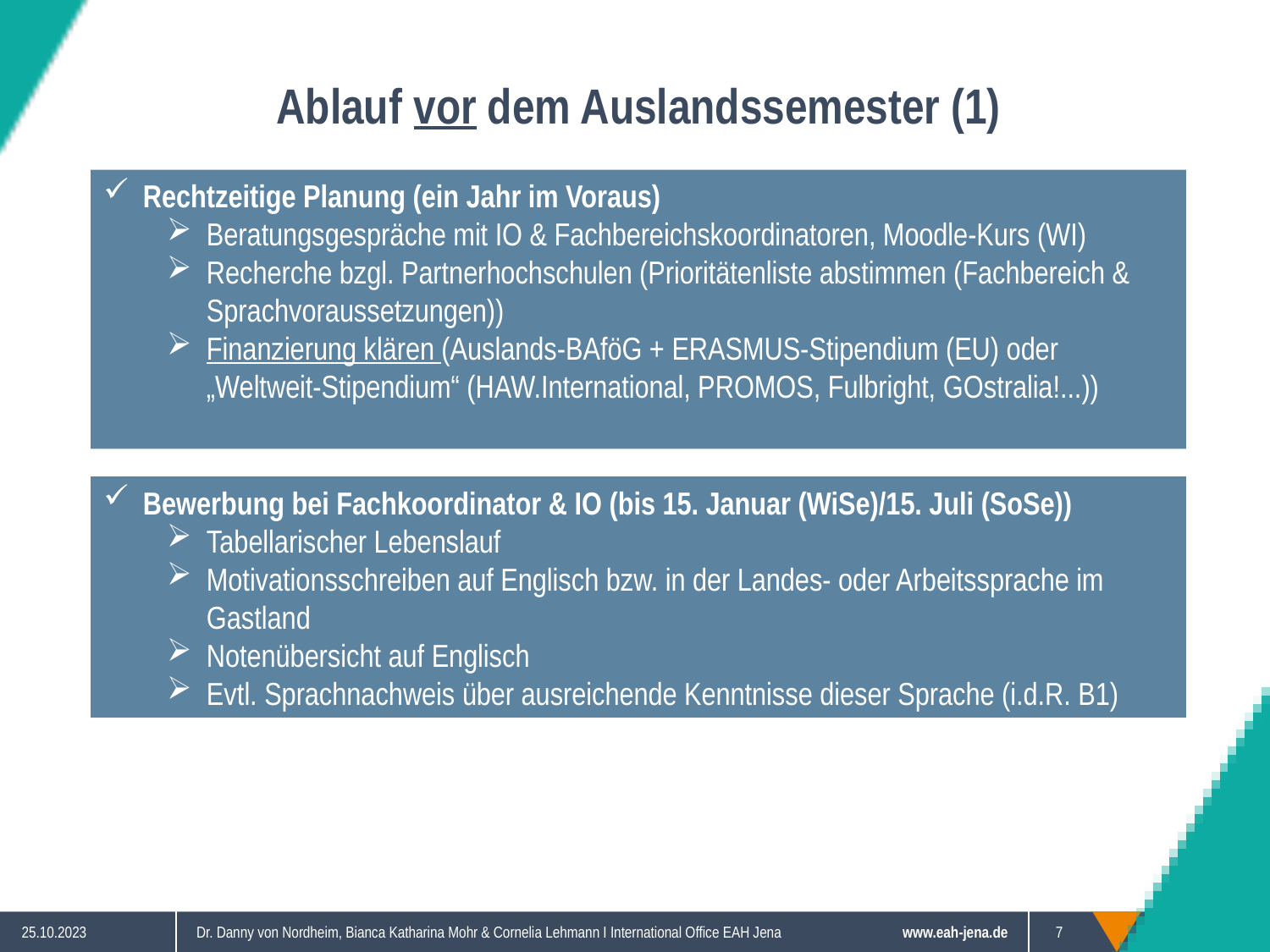

# Ablauf vor dem Auslandssemester (1)
Rechtzeitige Planung (ein Jahr im Voraus)
Beratungsgespräche mit IO & Fachbereichskoordinatoren, Moodle-Kurs (WI)
Recherche bzgl. Partnerhochschulen (Prioritätenliste abstimmen (Fachbereich & Sprachvoraussetzungen))
Finanzierung klären (Auslands-BAföG + ERASMUS-Stipendium (EU) oder „Weltweit-Stipendium“ (HAW.International, PROMOS, Fulbright, GOstralia!...))

Bewerbung bei Fachkoordinator & IO (bis 15. Januar (WiSe)/15. Juli (SoSe))
Tabellarischer Lebenslauf
Motivationsschreiben auf Englisch bzw. in der Landes- oder Arbeitssprache im Gastland
Notenübersicht auf Englisch
Evtl. Sprachnachweis über ausreichende Kenntnisse dieser Sprache (i.d.R. B1)
12. März 2021
25.10.2023
Dr. Danny von Nordheim, Bianca Katharina Mohr & Cornelia Lehmann I International Office EAH Jena
7